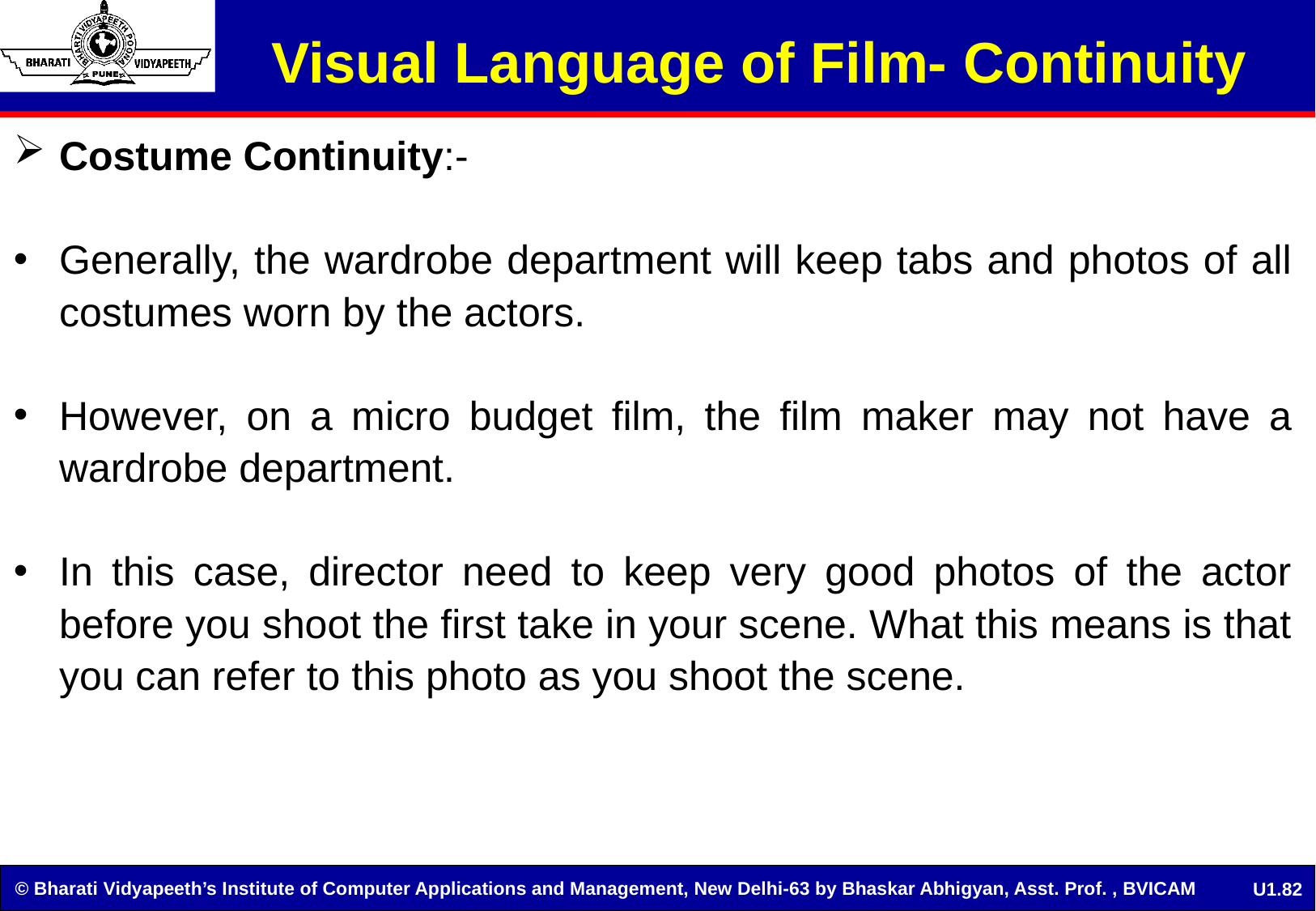

# Visual Language of Film- Continuity
Costume Continuity:-

Generally, the wardrobe department will keep tabs and photos of all costumes worn by the actors.

However, on a micro budget film, the film maker may not have a wardrobe department.

In this case, director need to keep very good photos of the actor before you shoot the first take in your scene. What this means is that you can refer to this photo as you shoot the scene.